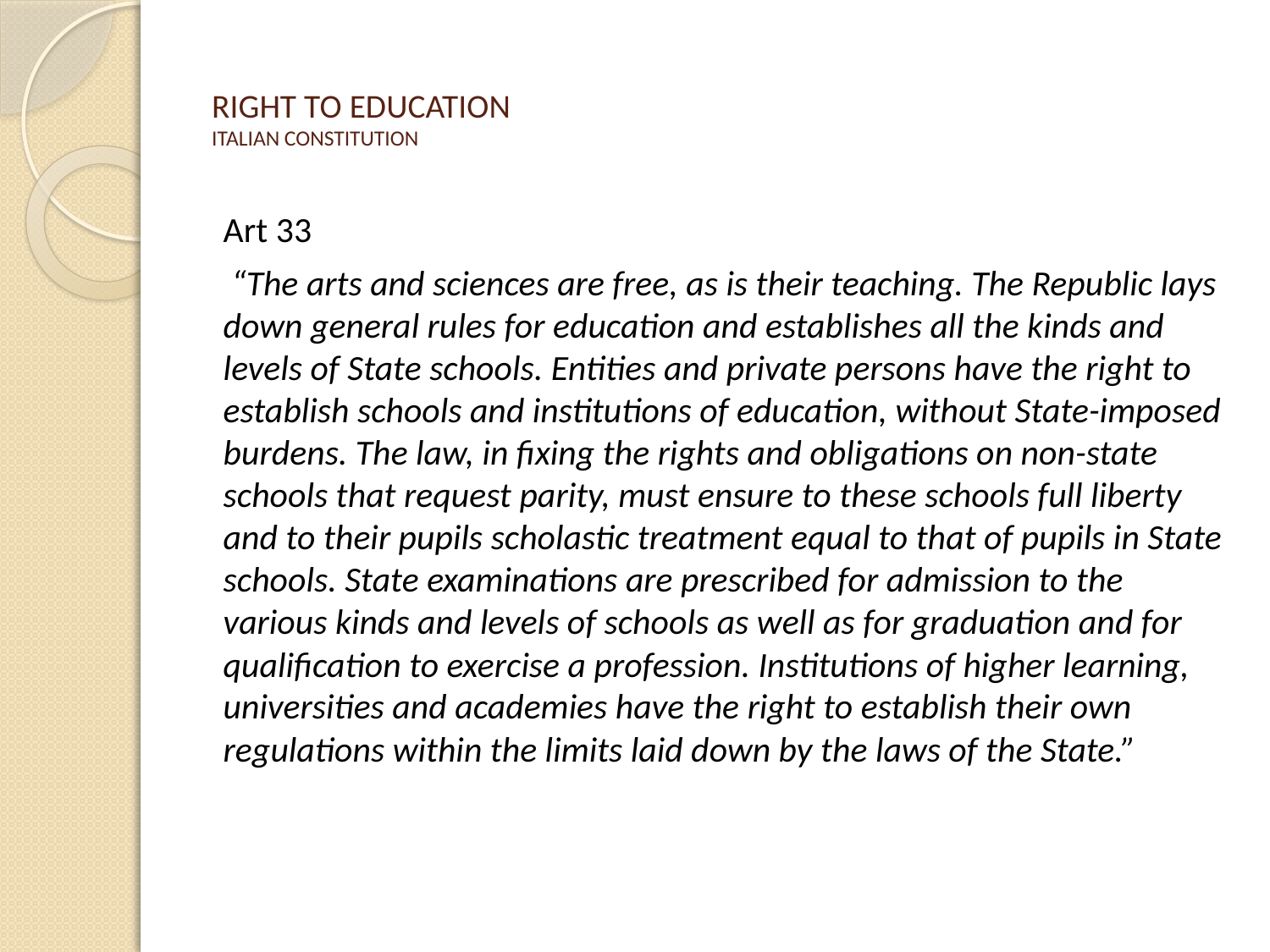

# RIGHT TO EDUCATION ITALIAN CONSTITUTION
Art 33
 “The arts and sciences are free, as is their teaching. The Republic lays down general rules for education and establishes all the kinds and levels of State schools. Entities and private persons have the right to establish schools and institutions of education, without State-imposed burdens. The law, in fixing the rights and obligations on non-state schools that request parity, must ensure to these schools full liberty and to their pupils scholastic treatment equal to that of pupils in State schools. State examinations are prescribed for admission to the various kinds and levels of schools as well as for graduation and for qualification to exercise a profession. Institutions of higher learning, universities and academies have the right to establish their own regulations within the limits laid down by the laws of the State.”